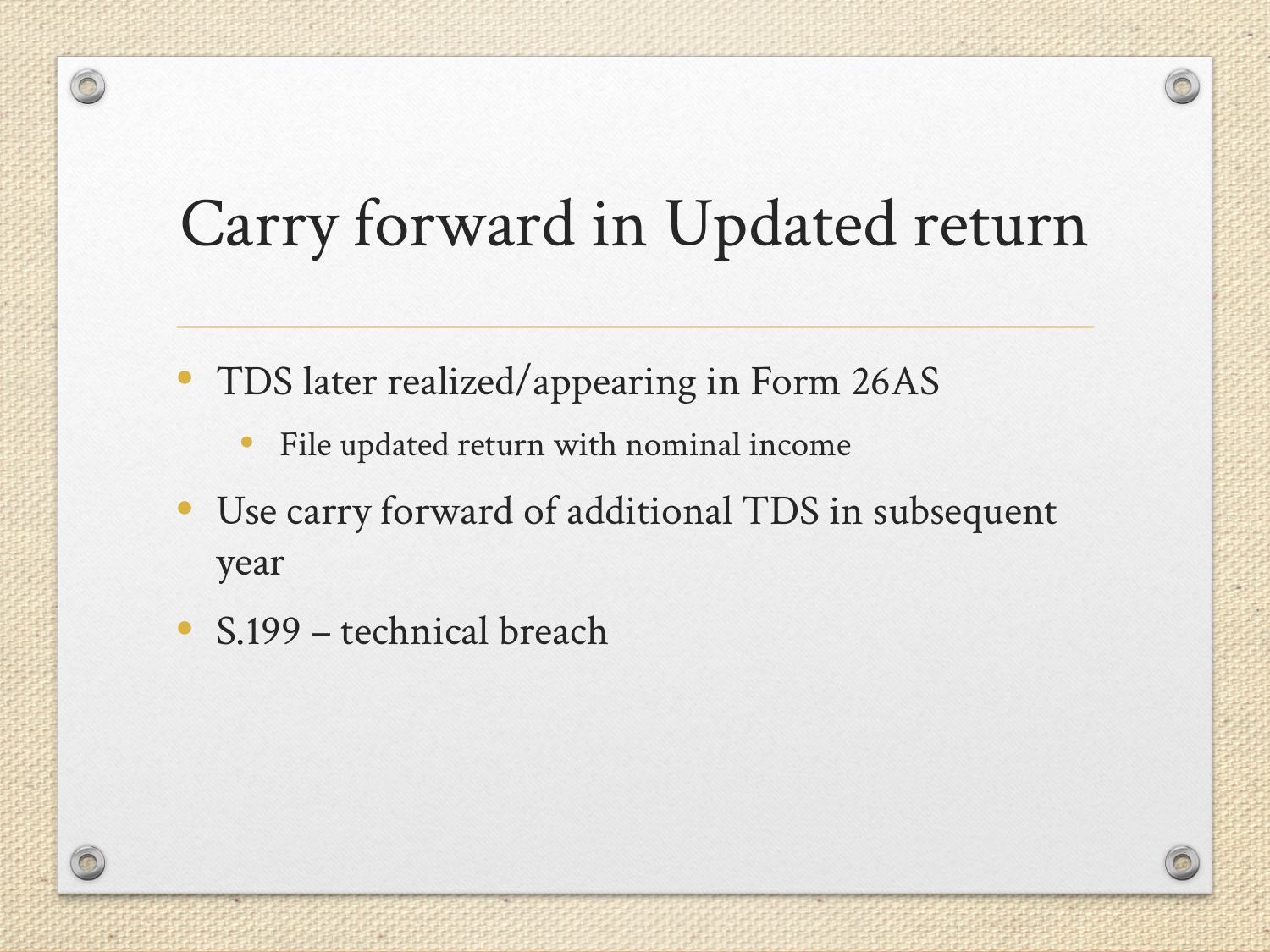

# Carry forward in Updated return
TDS later realized/appearing in Form 26AS
File updated return with nominal income
Use carry forward of additional TDS in subsequent year
S.199 – technical breach